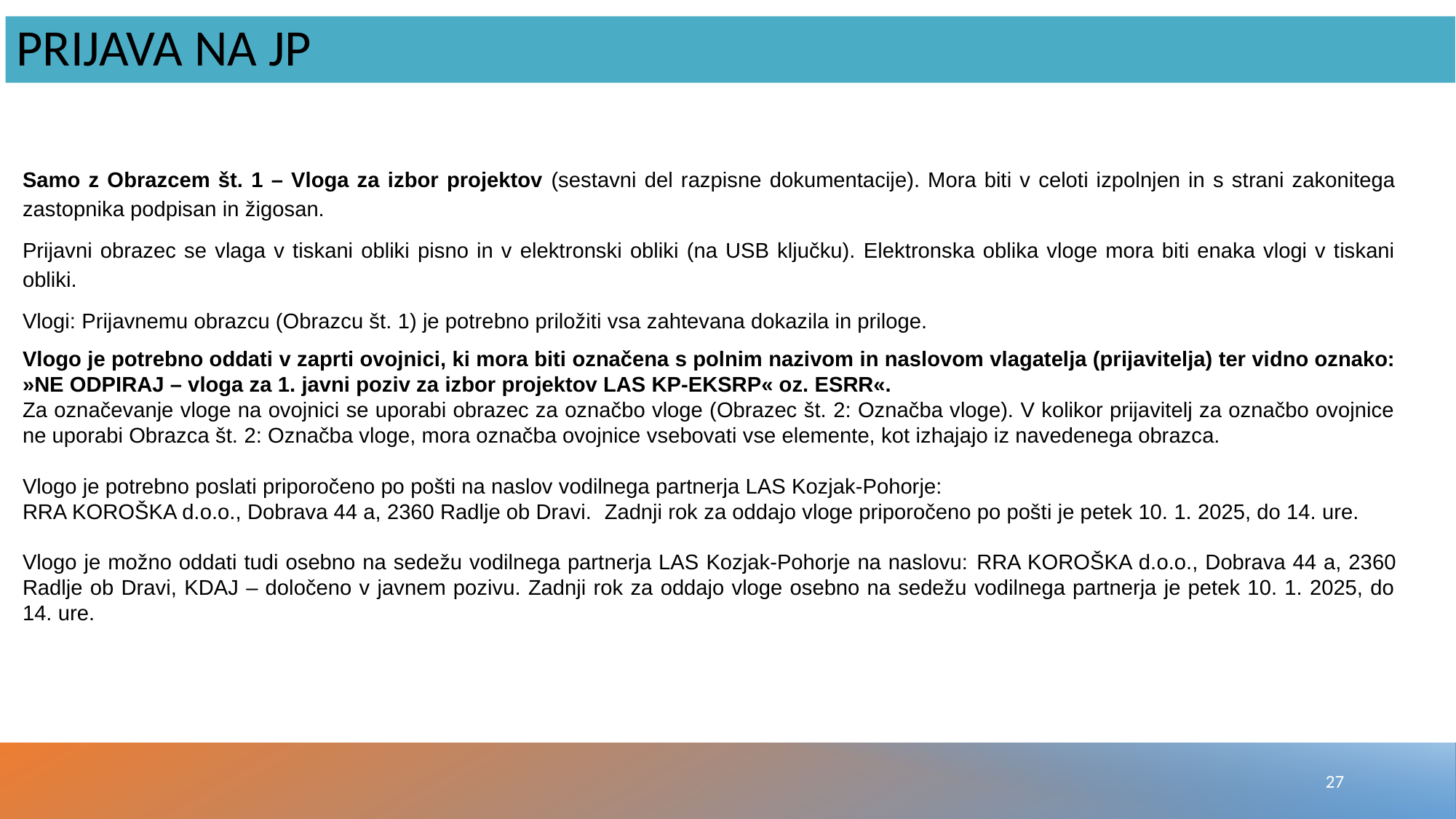

# PRIJAVA NA JP

Samo z Obrazcem št. 1 – Vloga za izbor projektov (sestavni del razpisne dokumentacije). Mora biti v celoti izpolnjen in s strani zakonitega zastopnika podpisan in žigosan.
Prijavni obrazec se vlaga v tiskani obliki pisno in v elektronski obliki (na USB ključku). Elektronska oblika vloge mora biti enaka vlogi v tiskani obliki.
Vlogi: Prijavnemu obrazcu (Obrazcu št. 1) je potrebno priložiti vsa zahtevana dokazila in priloge.
Vlogo je potrebno oddati v zaprti ovojnici, ki mora biti označena s polnim nazivom in naslovom vlagatelja (prijavitelja) ter vidno oznako: »NE ODPIRAJ – vloga za 1. javni poziv za izbor projektov LAS KP-EKSRP« oz. ESRR«.
Za označevanje vloge na ovojnici se uporabi obrazec za označbo vloge (Obrazec št. 2: Označba vloge). V kolikor prijavitelj za označbo ovojnice ne uporabi Obrazca št. 2: Označba vloge, mora označba ovojnice vsebovati vse elemente, kot izhajajo iz navedenega obrazca.

Vlogo je potrebno poslati priporočeno po pošti na naslov vodilnega partnerja LAS Kozjak-Pohorje:
RRA KOROŠKA d.o.o., Dobrava 44 a, 2360 Radlje ob Dravi.  Zadnji rok za oddajo vloge priporočeno po pošti je petek 10. 1. 2025, do 14. ure.

Vlogo je možno oddati tudi osebno na sedežu vodilnega partnerja LAS Kozjak-Pohorje na naslovu: RRA KOROŠKA d.o.o., Dobrava 44 a, 2360 Radlje ob Dravi, KDAJ – določeno v javnem pozivu. Zadnji rok za oddajo vloge osebno na sedežu vodilnega partnerja je petek 10. 1. 2025, do 14. ure.

27